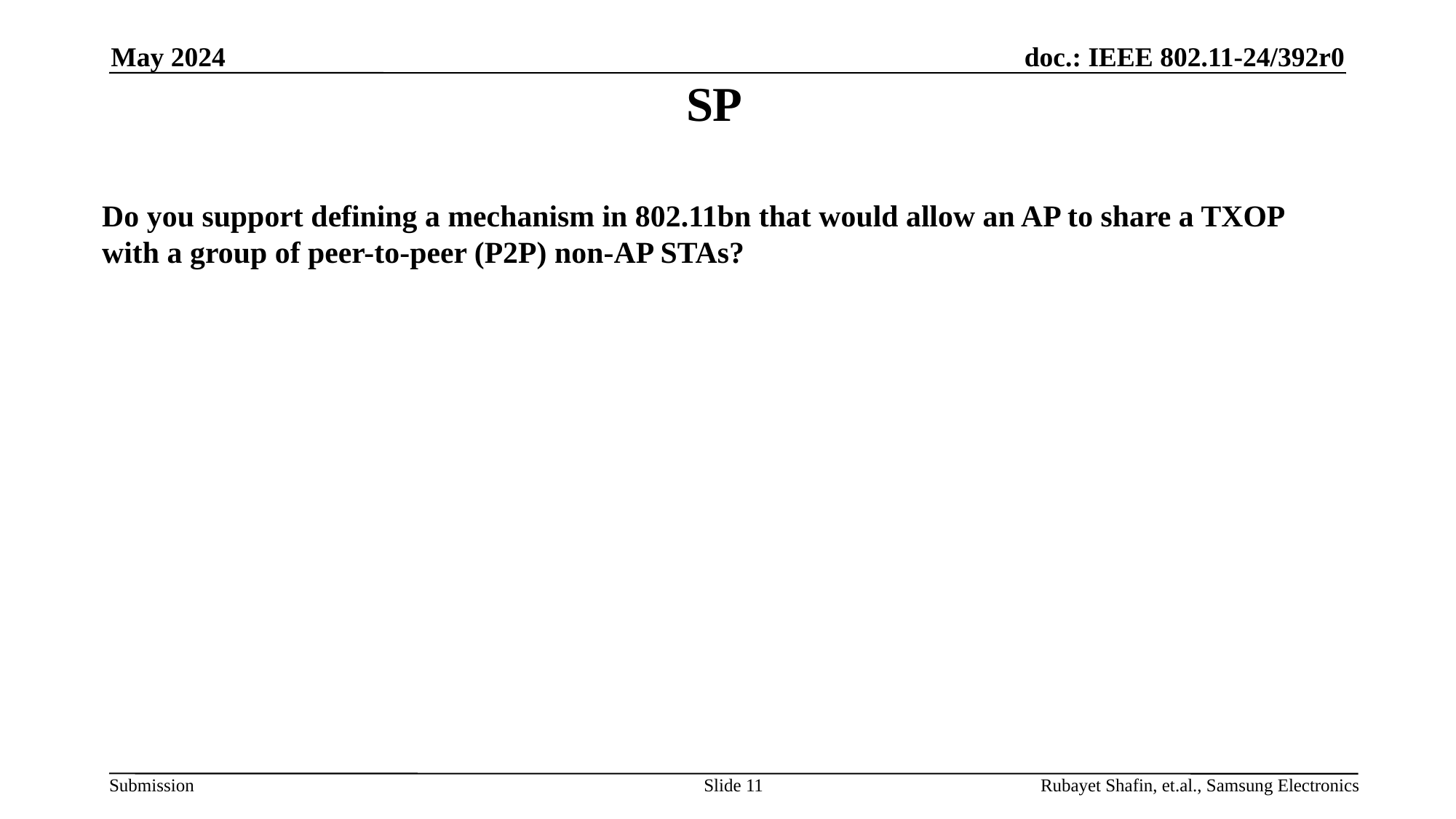

May 2024
# SP

Do you support defining a mechanism in 802.11bn that would allow an AP to share a TXOP with a group of peer-to-peer (P2P) non-AP STAs?

Slide 11
Rubayet Shafin, et.al., Samsung Electronics